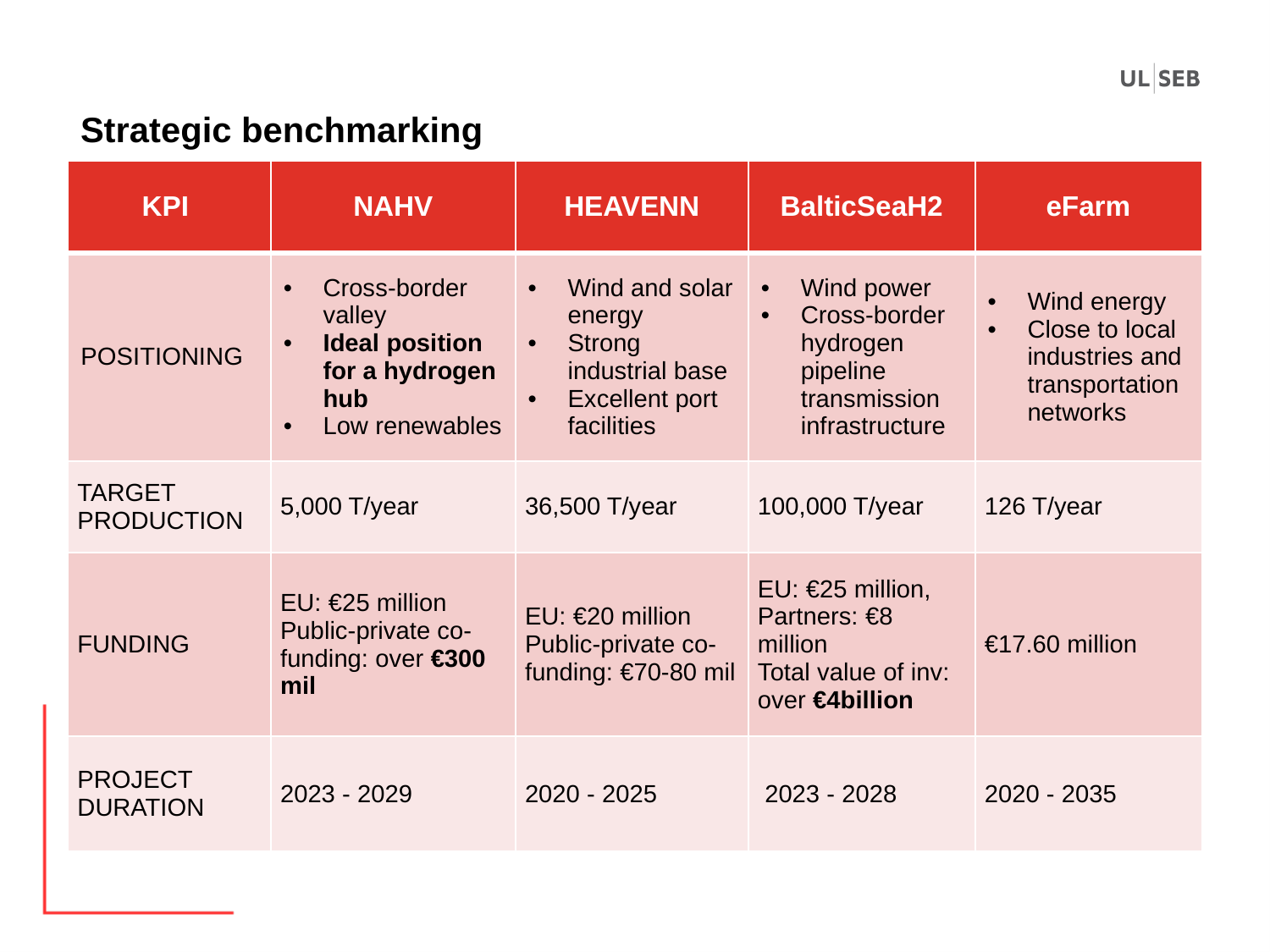

Strategic benchmarking
| KPI | NAHV | HEAVENN | BalticSeaH2 | eFarm |
| --- | --- | --- | --- | --- |
| POSITIONING | Cross-border valley Ideal position for a hydrogen hub Low renewables | Wind and solar energy Strong industrial base Excellent port facilities | Wind power Cross-border hydrogen pipeline transmission infrastructure | Wind energy Close to local industries and transportation networks |
| TARGET PRODUCTION | 5,000 T/year | 36,500 T/year | 100,000 T/year | 126 T/year |
| FUNDING | EU: €25 million Public-private co-funding: over €300 mil | EU: €20 million Public-private co-funding: €70-80 mil | EU: €25 million, Partners: €8 million Total value of inv: over €4billion | €17.60 million |
| PROJECT DURATION | 2023 - 2029 | 2020 - 2025 | 2023 - 2028 | 2020 - 2035 |